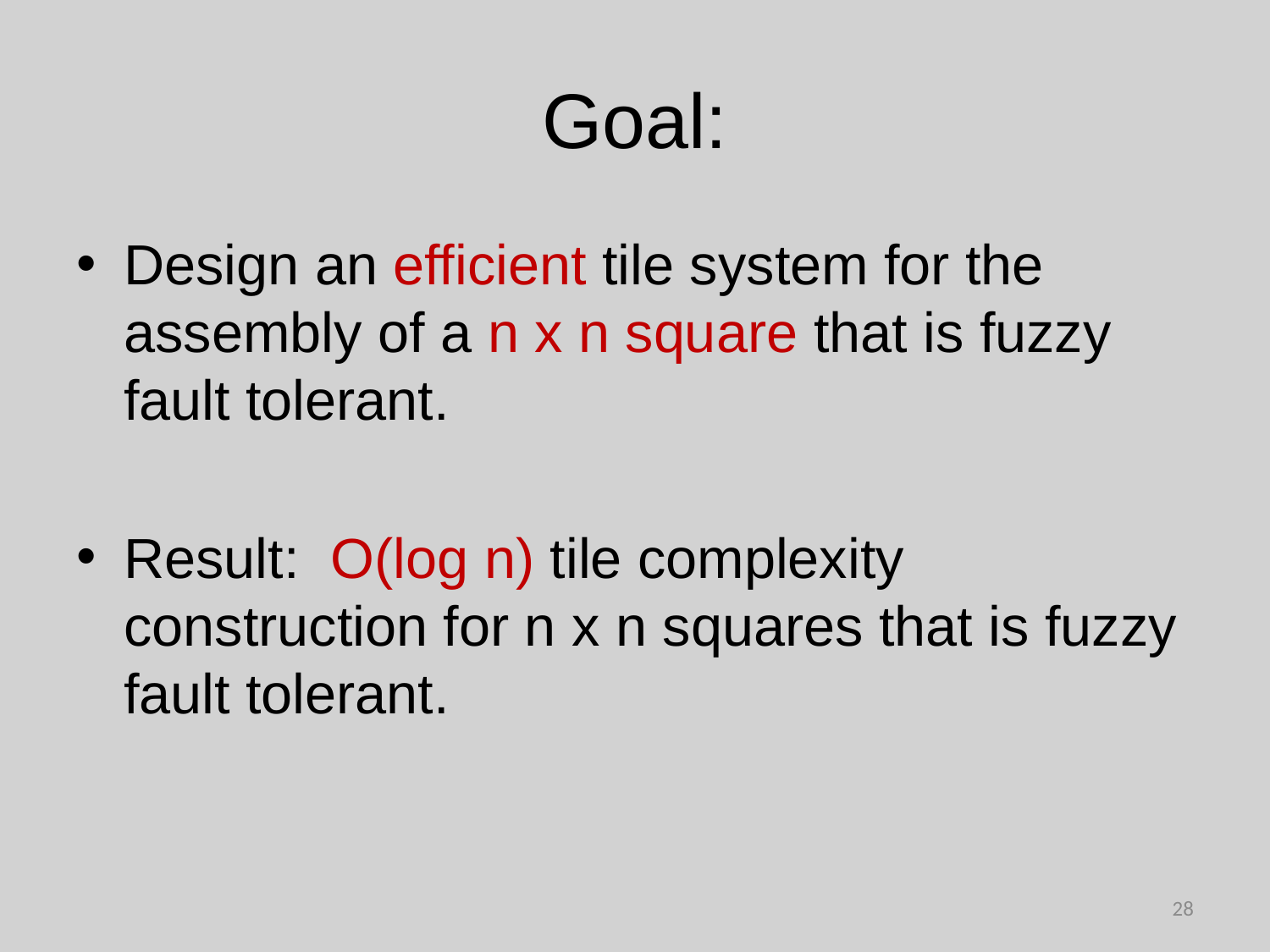

# Goal:
Design an efficient tile system for the assembly of a n x n square that is fuzzy fault tolerant.

Result:  O(log n) tile complexity construction for n x n squares that is fuzzy fault tolerant.
28